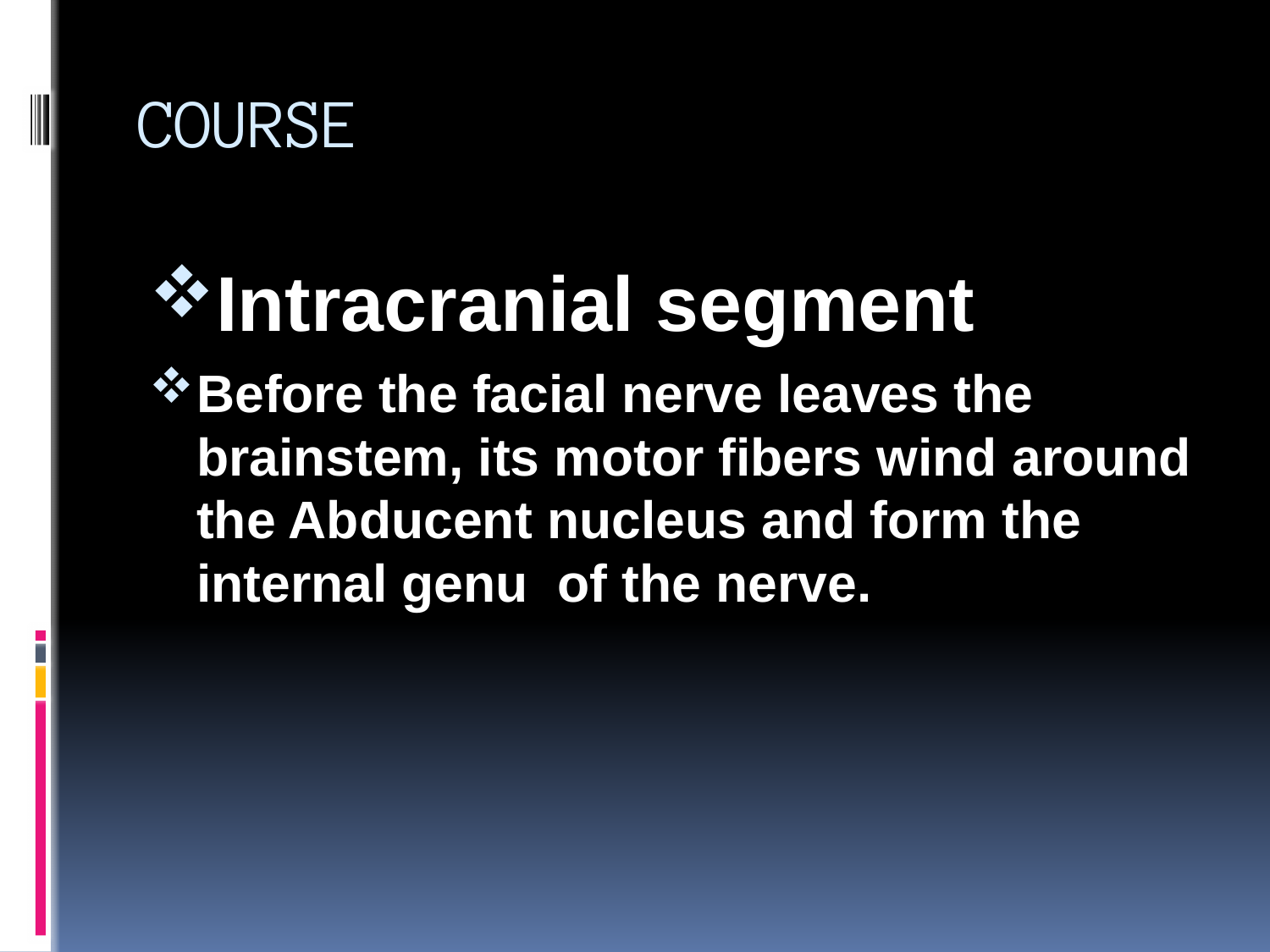

# COURSE
Intracranial segment
Before the facial nerve leaves the brainstem, its motor fibers wind around the Abducent nucleus and form the internal genu  of the nerve.